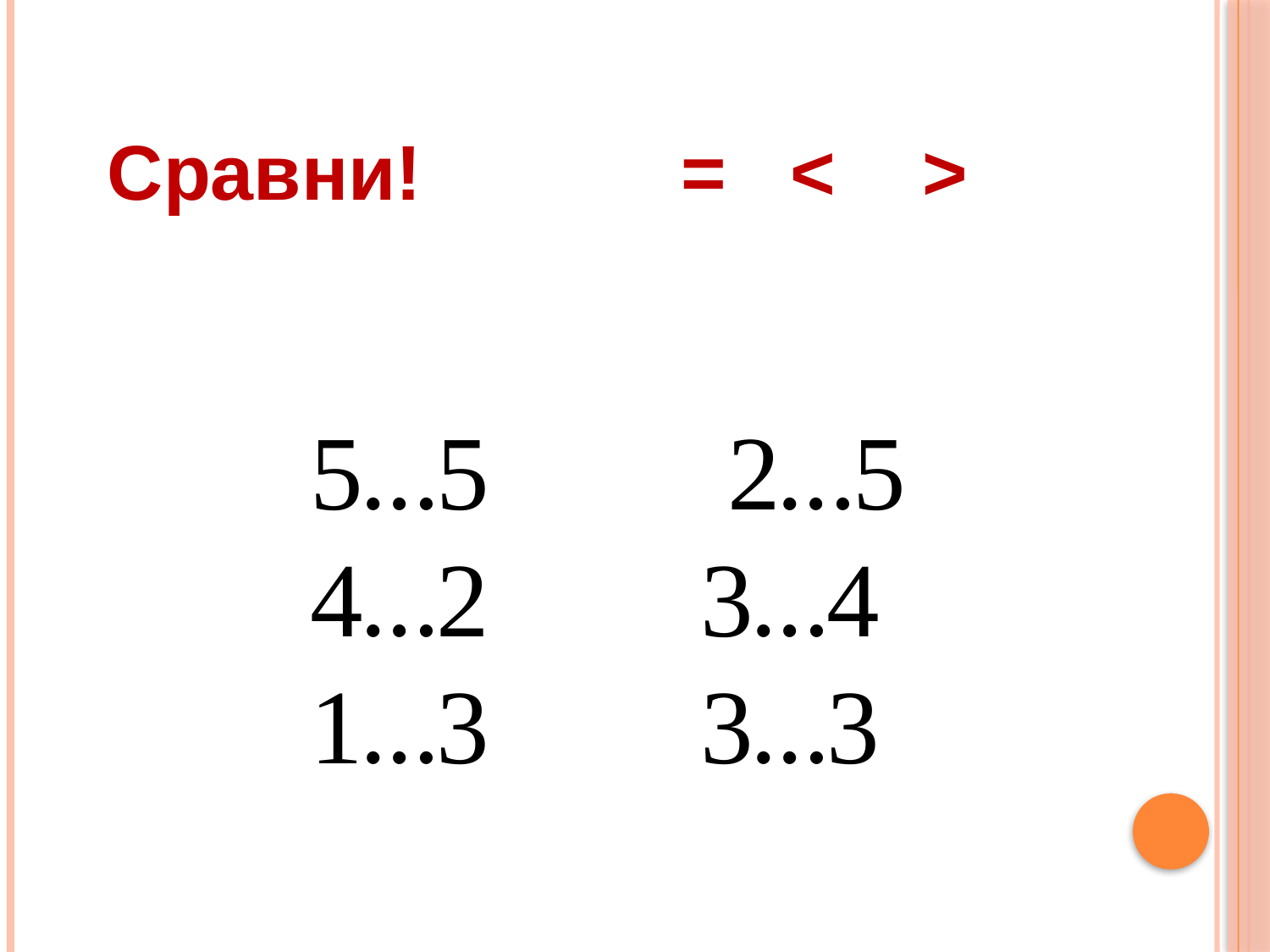

Сравни!            =   <    >
5…5         2…5
4…2        3…4
1…3        3…3